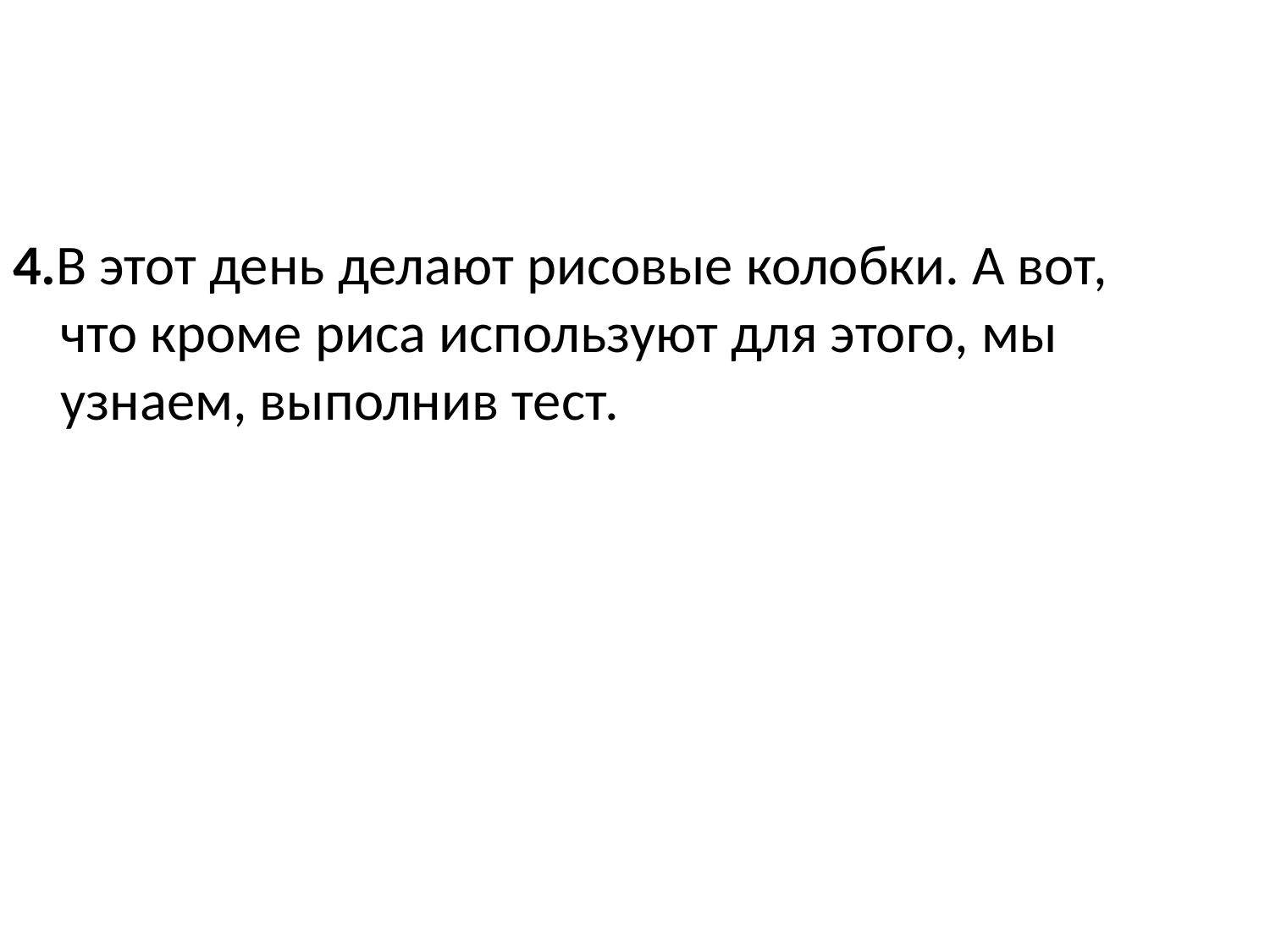

4.В этот день делают рисовые колобки. А вот, что кроме риса используют для этого, мы узнаем, выполнив тест.